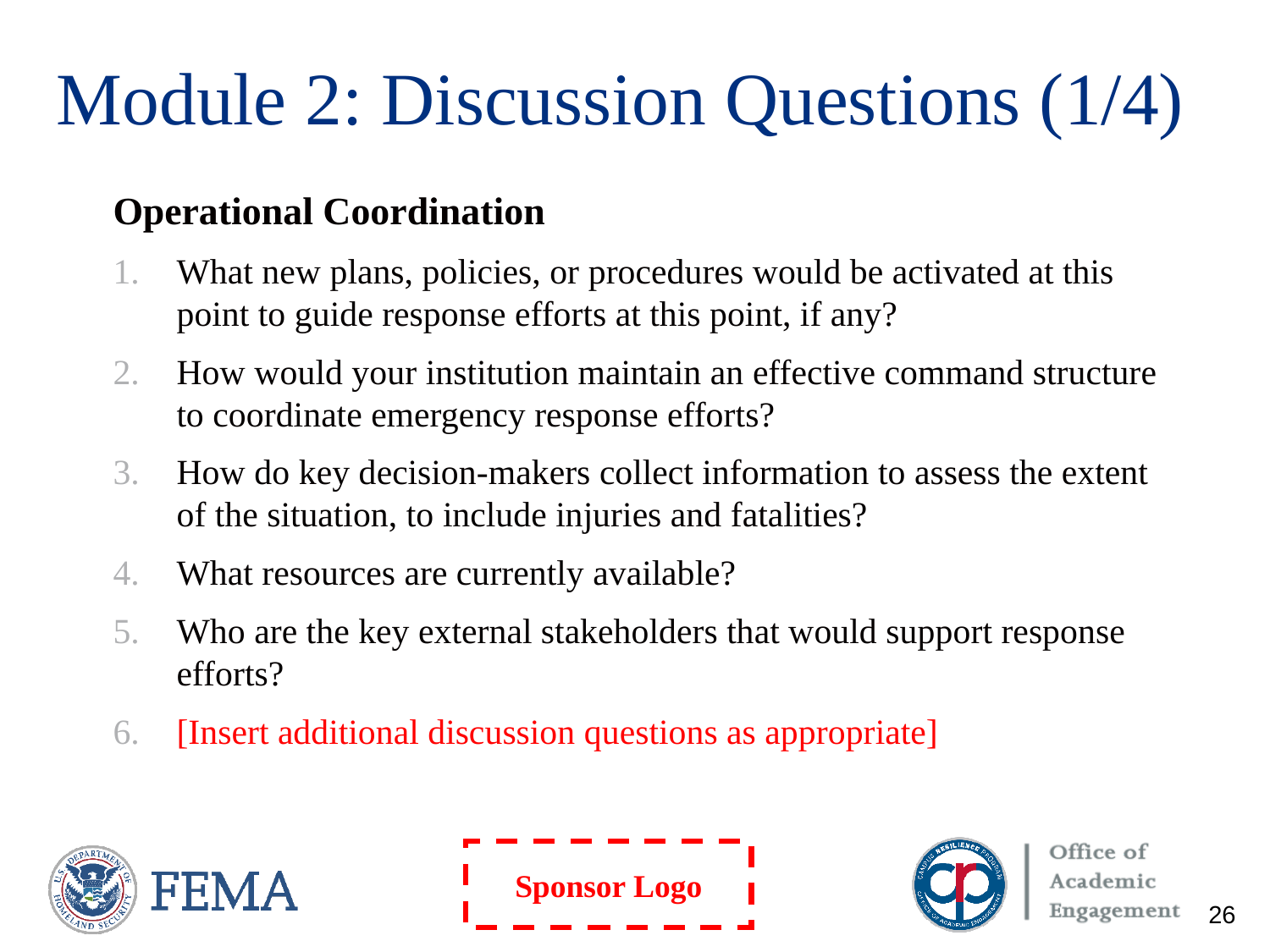

# Module 2: Discussion Questions (1/4)
Operational Coordination
What new plans, policies, or procedures would be activated at this point to guide response efforts at this point, if any?
How would your institution maintain an effective command structure to coordinate emergency response efforts?
How do key decision-makers collect information to assess the extent of the situation, to include injuries and fatalities?
What resources are currently available?
Who are the key external stakeholders that would support response efforts?
[Insert additional discussion questions as appropriate]
26